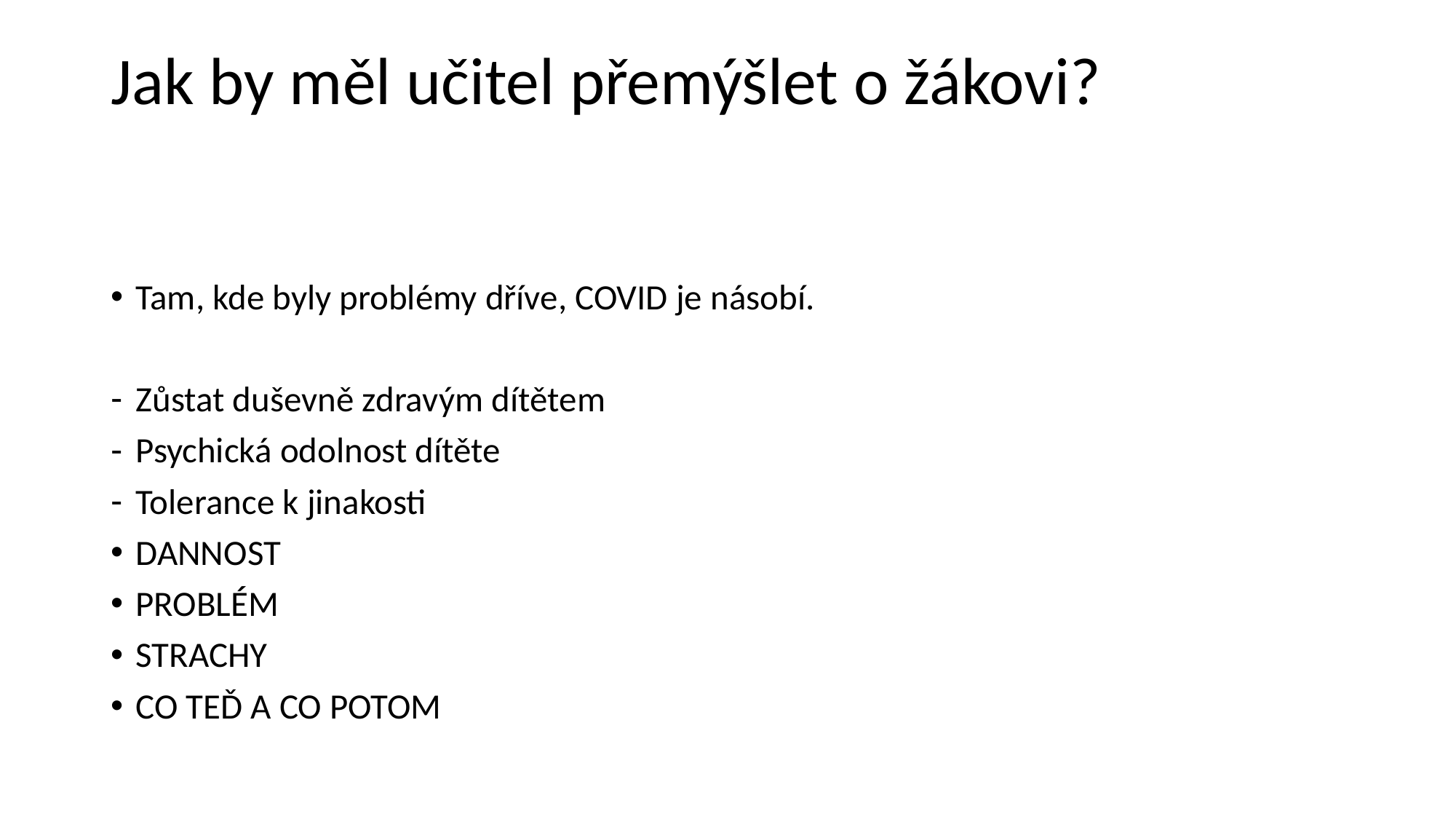

# Jak by měl učitel přemýšlet o žákovi?

Tam, kde byly problémy dříve, COVID je násobí.

Zůstat duševně zdravým dítětem
Psychická odolnost dítěte
Tolerance k jinakosti
DANNOST
PROBLÉM
STRACHY
CO TEĎ A CO POTOM